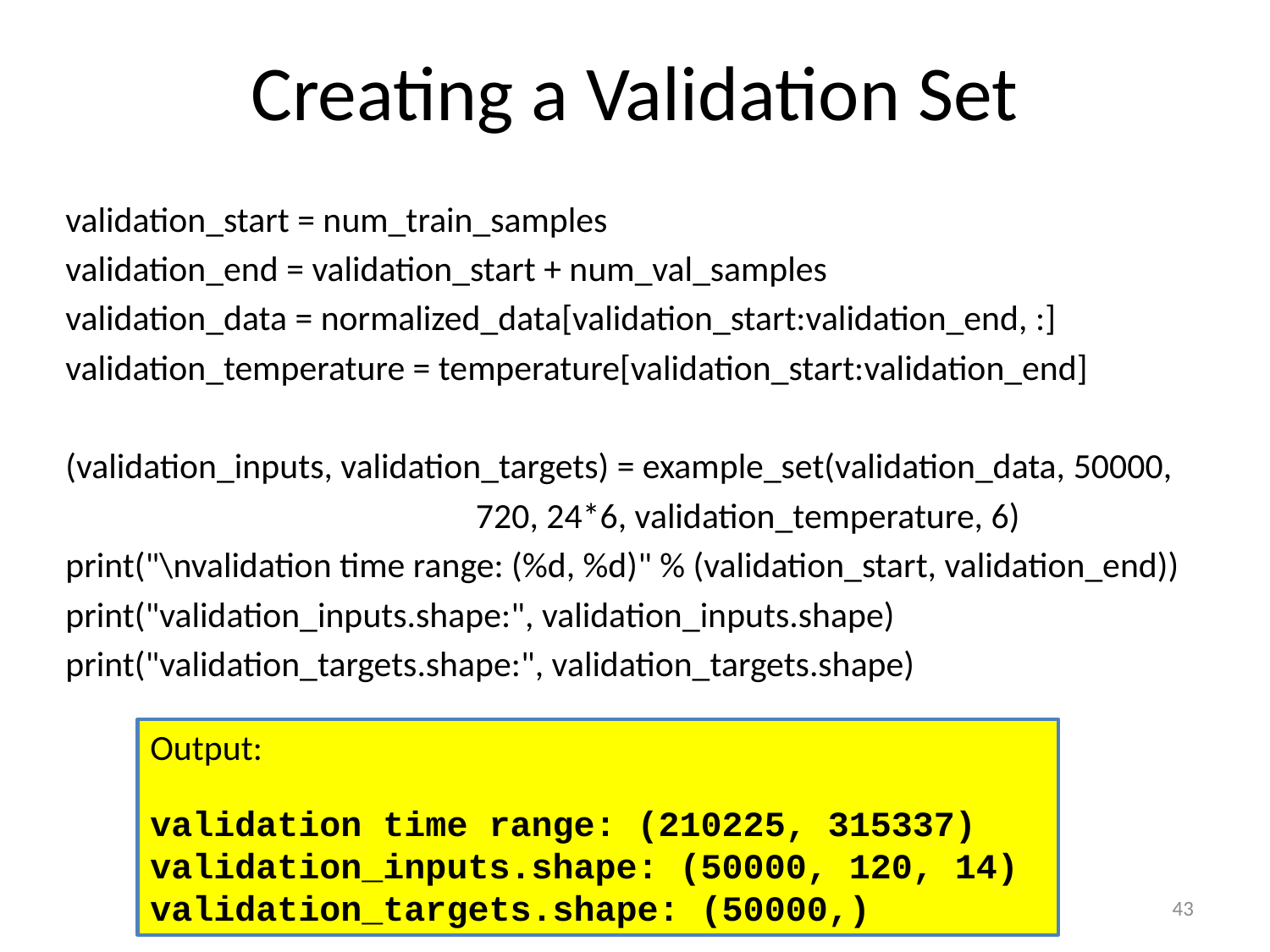

# Creating a Validation Set
validation_start = num_train_samples
validation_end = validation_start + num_val_samples
validation_data = normalized_data[validation_start:validation_end, :]
validation_temperature = temperature[validation_start:validation_end]

(validation_inputs, validation_targets) = example_set(validation_data, 50000,
                                                   720, 24*6, validation_temperature, 6)
print("\nvalidation time range: (%d, %d)" % (validation_start, validation_end))
print("validation_inputs.shape:", validation_inputs.shape)
print("validation_targets.shape:", validation_targets.shape)
Output:

validation time range: (210225, 315337)
validation_inputs.shape: (50000, 120, 14)
validation_targets.shape: (50000,)
43